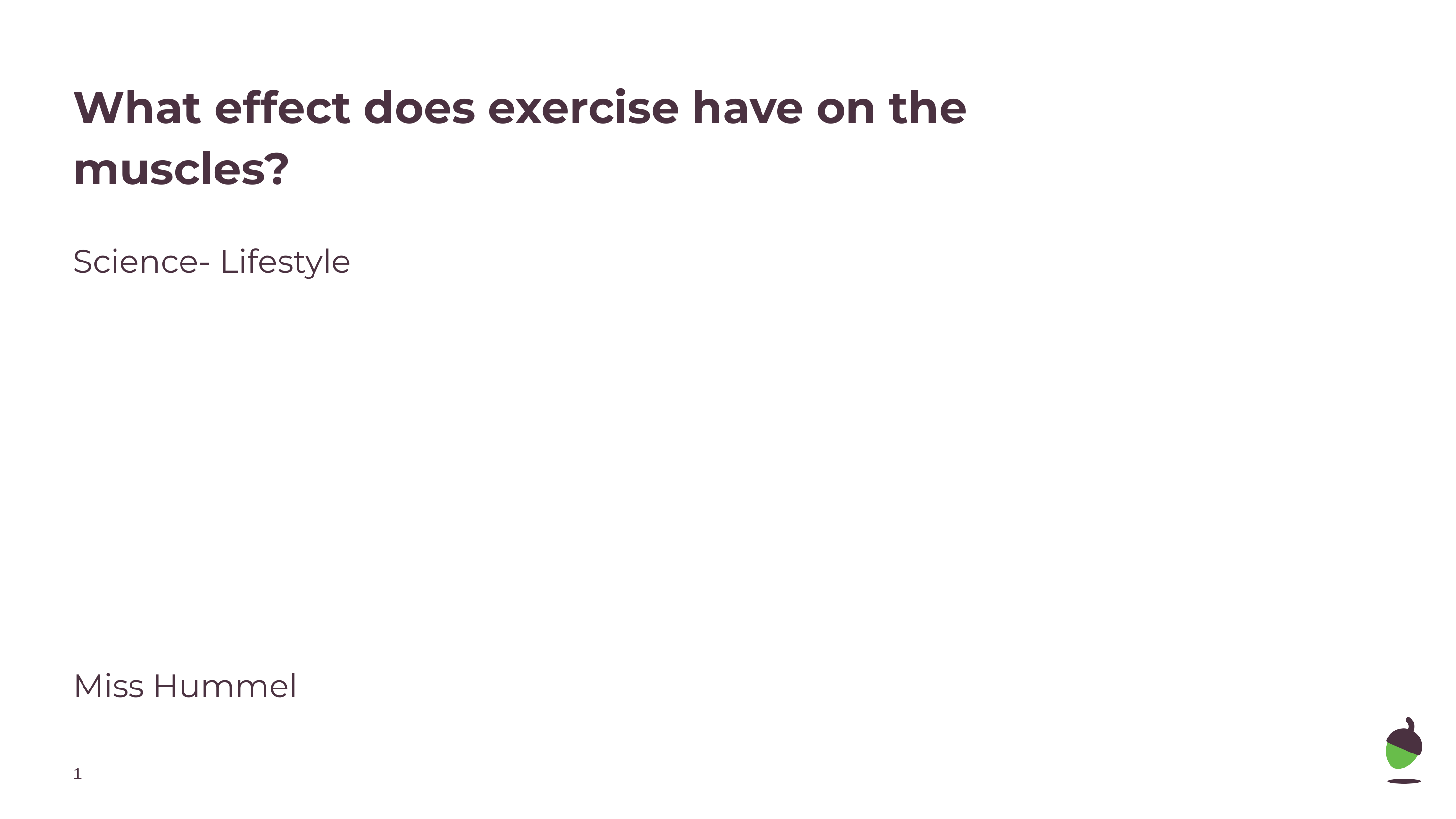

# What effect does exercise have on the muscles?
Science- Lifestyle
Miss Hummel
1